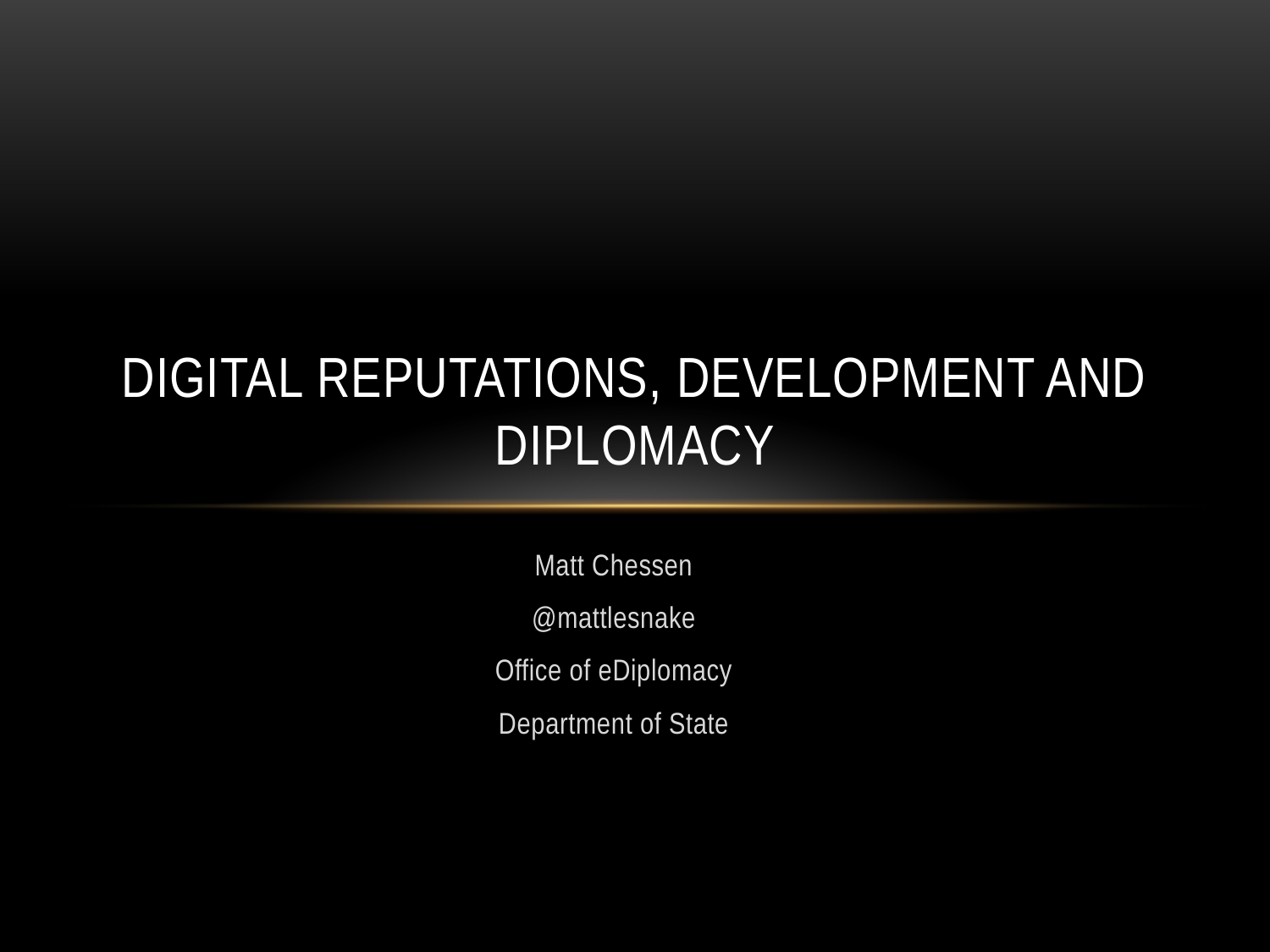

# Digital Reputations, Development and Diplomacy
Matt Chessen
@mattlesnake
Office of eDiplomacy
Department of State